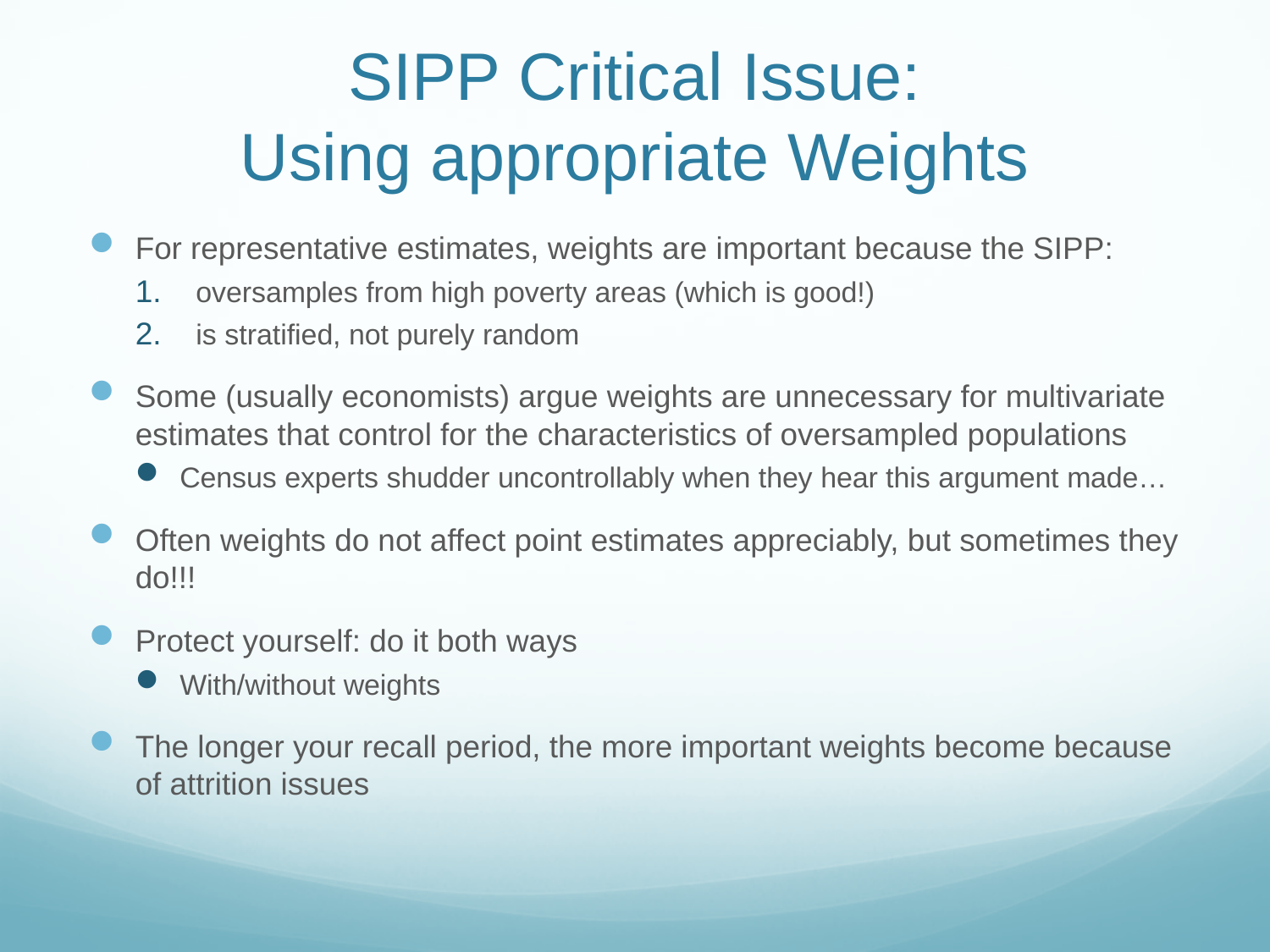

# SIPP Critical Issue: Using appropriate Weights
For representative estimates, weights are important because the SIPP:
oversamples from high poverty areas (which is good!)
is stratified, not purely random
Some (usually economists) argue weights are unnecessary for multivariate estimates that control for the characteristics of oversampled populations
Census experts shudder uncontrollably when they hear this argument made…
Often weights do not affect point estimates appreciably, but sometimes they do!!!
Protect yourself: do it both ways
With/without weights
The longer your recall period, the more important weights become because of attrition issues